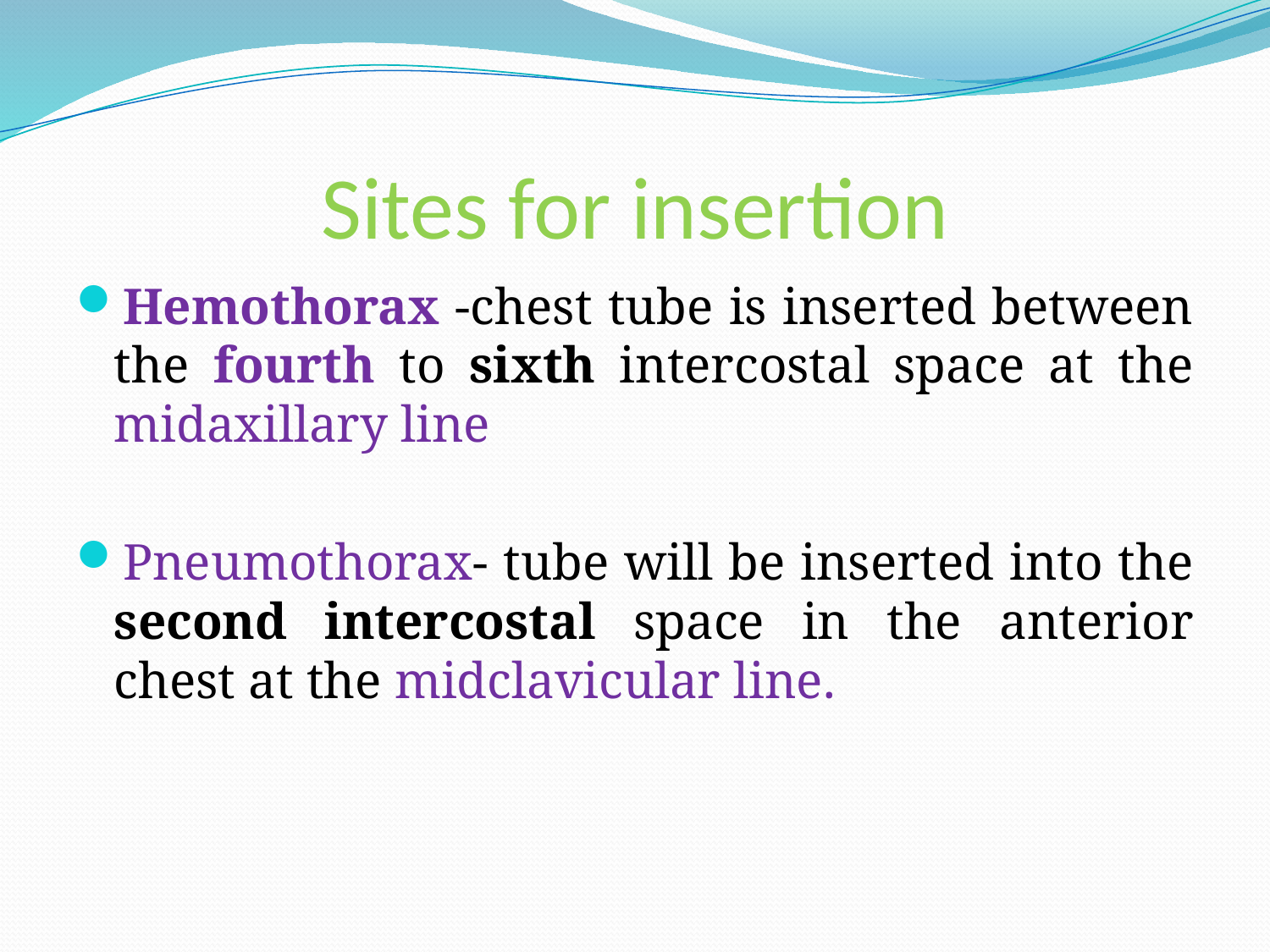

# Sites for insertion
Hemothorax -chest tube is inserted between the fourth to sixth intercostal space at the midaxillary line

Pneumothorax- tube will be inserted into the second intercostal space in the anterior chest at the midclavicular line.